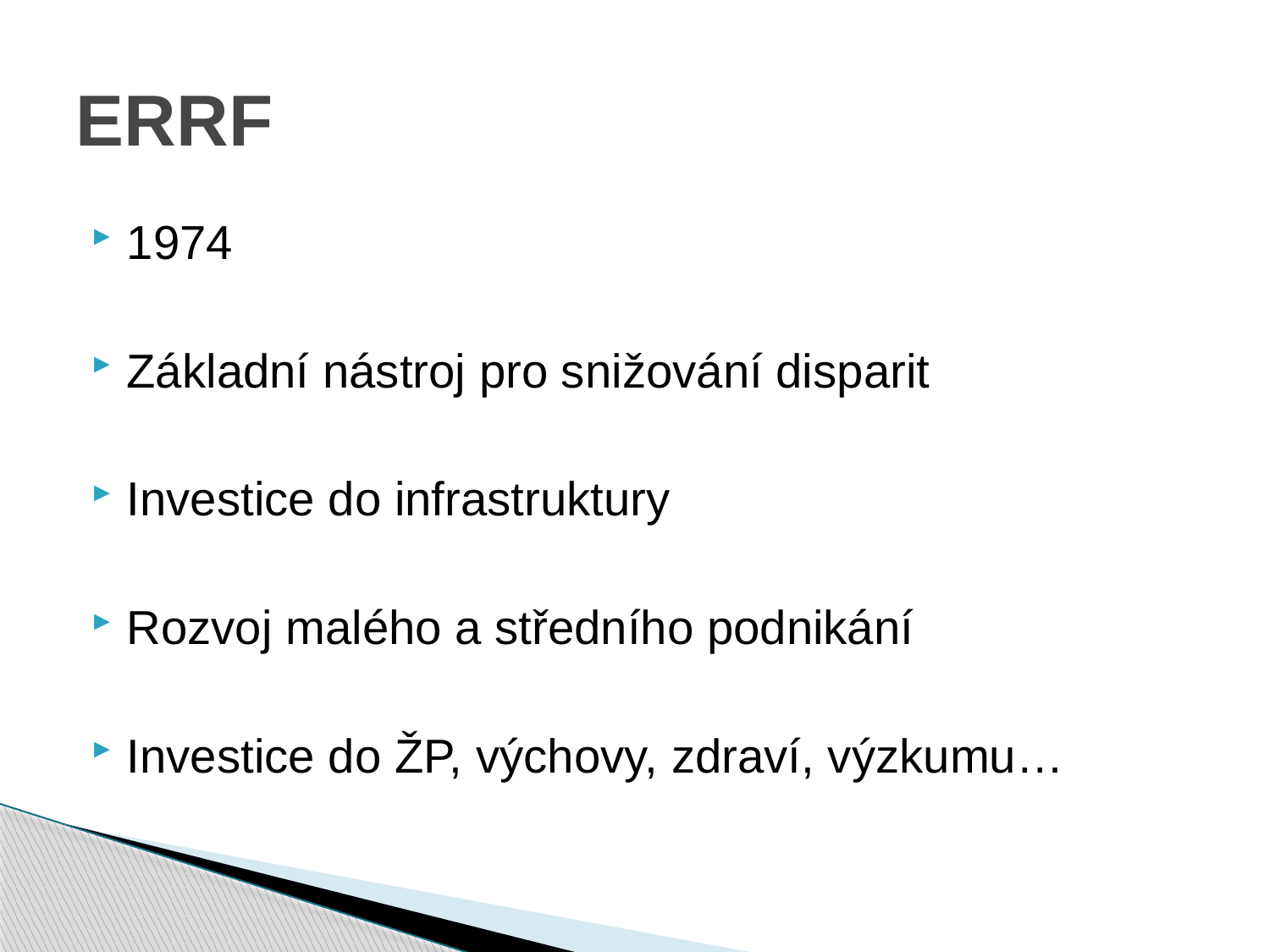

# ERRF
1974

Základní nástroj pro snižování disparit

Investice do infrastruktury

Rozvoj malého a středního podnikání

Investice do ŽP, výchovy, zdraví, výzkumu…